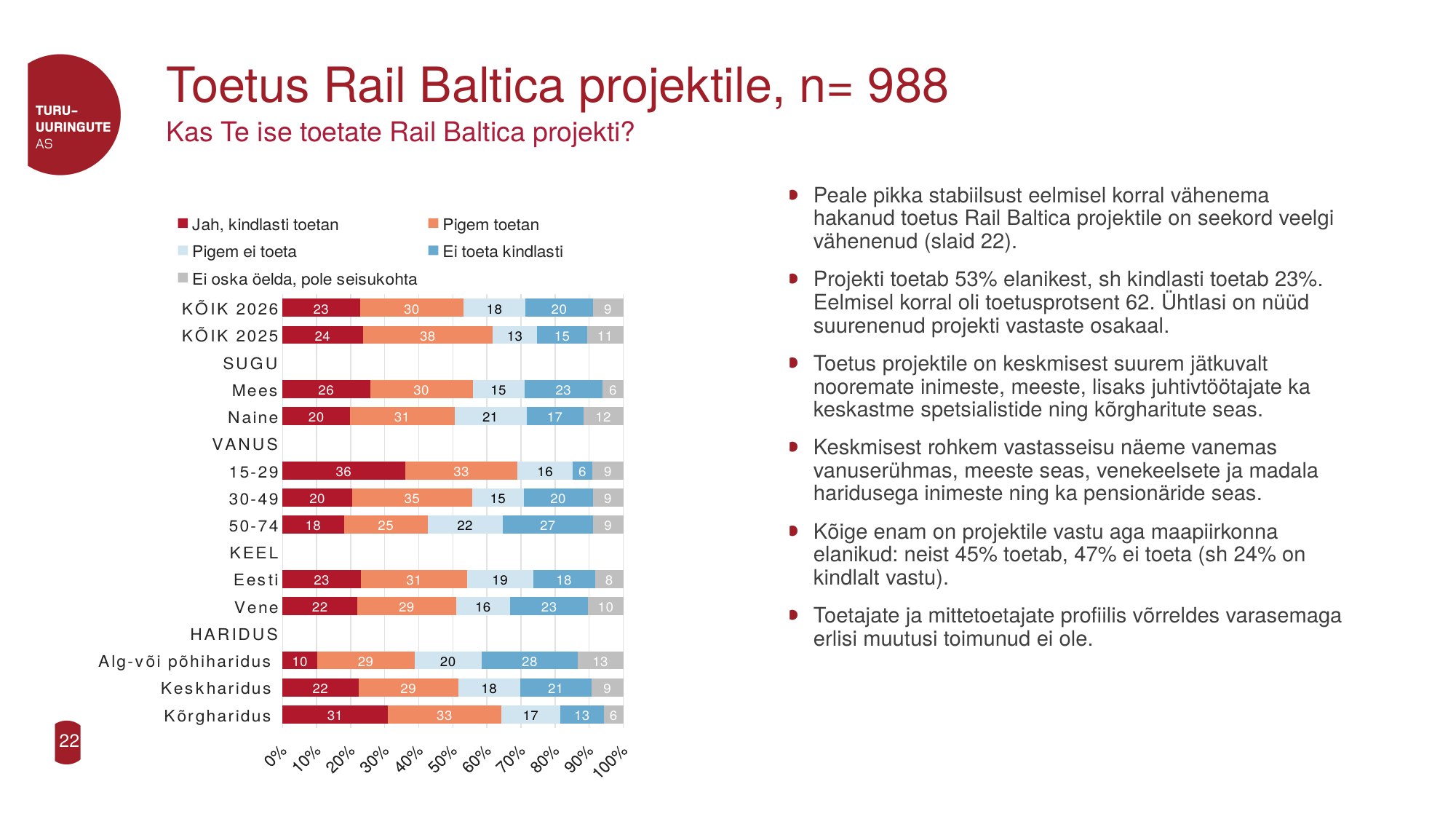

# Toetus Rail Baltica projektile, n= 988
Kas Te ise toetate Rail Baltica projekti?
Peale pikka stabiilsust eelmisel korral vähenema hakanud toetus Rail Baltica projektile on seekord veelgi vähenenud (slaid 22).
Projekti toetab 53% elanikest, sh kindlasti toetab 23%. Eelmisel korral oli toetusprotsent 62. Ühtlasi on nüüd suurenenud projekti vastaste osakaal.
Toetus projektile on keskmisest suurem jätkuvalt nooremate inimeste, meeste, lisaks juhtivtöötajate ka keskastme spetsialistide ning kõrgharitute seas.
Keskmisest rohkem vastasseisu näeme vanemas vanuserühmas, meeste seas, venekeelsete ja madala haridusega inimeste ning ka pensionäride seas.
Kõige enam on projektile vastu aga maapiirkonna elanikud: neist 45% toetab, 47% ei toeta (sh 24% on kindlalt vastu).
Toetajate ja mittetoetajate profiilis võrreldes varasemaga erlisi muutusi toimunud ei ole.

### Chart

| Category | Jah, kindlasti toetan | Pigem toetan | Pigem ei toeta | Ei toeta kindlasti | Ei oska öelda, pole seisukohta |
|---|---|---|---|---|---|
| Kõrgharidus  | 30.89773038708272 | 33.391420524179324 | 17.16844656776367 | 12.906186752489315 | 5.636215768484895 |
| Keskharidus  | 22.310890660618913 | 29.258816170268748 | 18.21136650076926 | 20.941096009684184 | 9.27783065865876 |
| Alg-või põhiharidus  | 10.185453566034951 | 28.560575372872695 | 19.6556189481387 | 28.24376456990487 | 13.354587543048796 |
| HARIDUS | None | None | None | None | None |
| Vene | 22.01594073059886 | 28.903261494668303 | 15.905845945826892 | 22.89301410385974 | 10.281937725046125 |
| Eesti | 23.08036797513503 | 31.162141329121656 | 19.278301262602813 | 18.262158671234435 | 8.21703076190598 |
| KEEL | None | None | None | None | None |
| 50-74 | 18.01144752735117 | 24.61769883174441 | 21.944284265569575 | 26.62007163178469 | 8.806497743550146 |
| 30-49 | 20.489386625253495 | 35.10690121407194 | 15.28762291628696 | 20.15245104549377 | 8.963638198893808 |
| 15-29 | 36.02786735742713 | 32.97367208600369 | 16.10173182194554 | 5.911721817224545 | 8.985006917399112 |
| VANUS | None | None | None | None | None |
| Naine | 19.799970549793215 | 30.655711075339294 | 21.144936603889956 | 16.678062959774543 | 11.721318811202805 |
| Mees | 25.710693768791195 | 30.159779229376888 | 15.106563385871764 | 22.991882297128896 | 6.031081318831317 |
| SUGU | None | None | None | None | None |
| KÕIK 2025 | 23.56380727653516 | 38.13715481589337 | 13.076102014202503 | 14.612731307267355 | 10.610204586101675 |
| KÕIK 2026 | 22.72604023012432 | 30.410202855073305 | 18.155674522563544 | 19.80368306506729 | 8.904399327171534 |